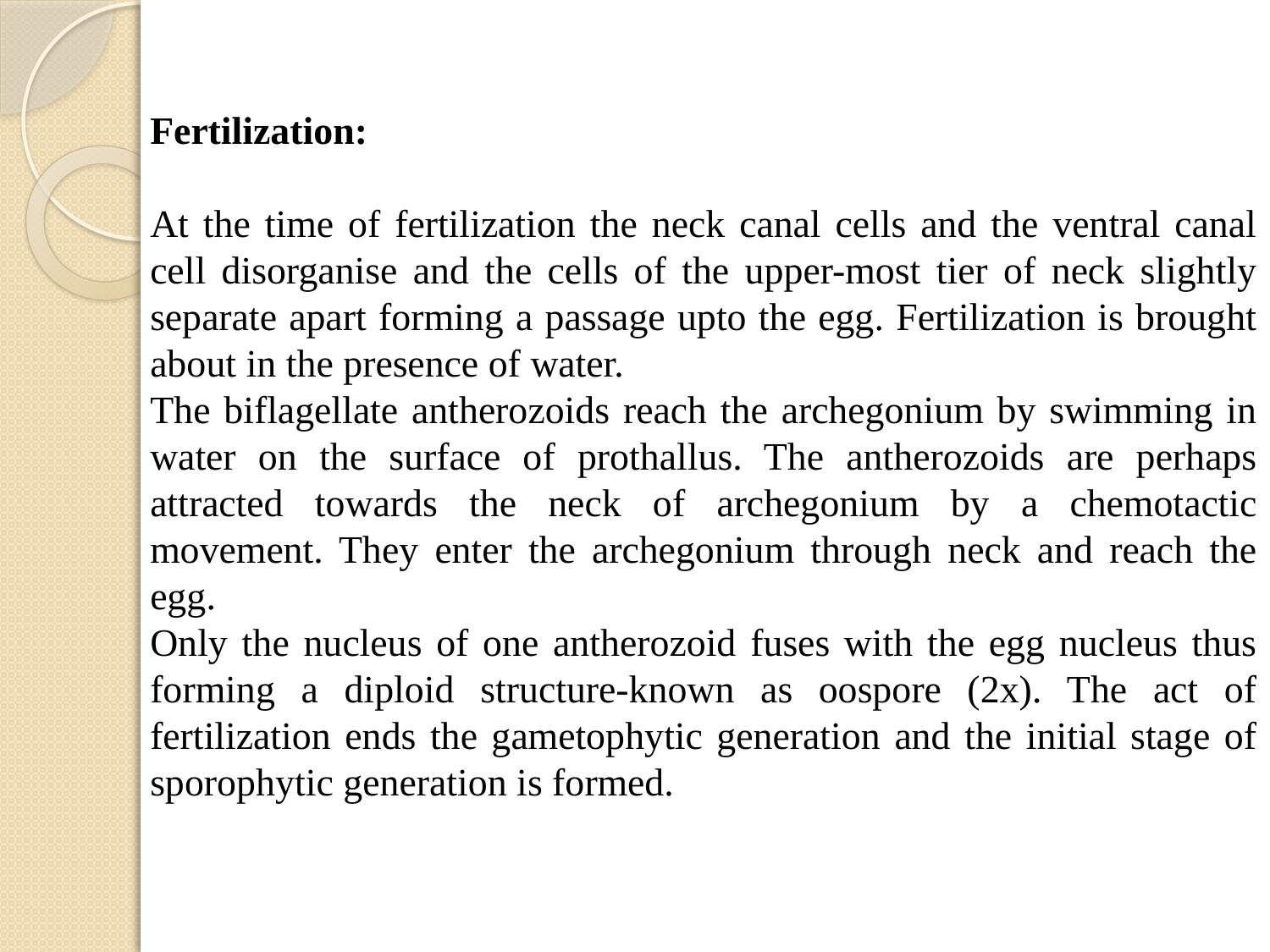

Fertilization:

At the time of fertilization the neck canal cells and the ventral canal cell disorganise and the cells of the upper-most tier of neck slightly separate apart forming a passage upto the egg. Fertilization is brought about in the presence of water.
The biflagellate antherozoids reach the archegonium by swimming in water on the surface of prothallus. The antherozoids are perhaps attracted towards the neck of archegonium by a chemotactic movement. They enter the archegonium through neck and reach the egg.
Only the nucleus of one antherozoid fuses with the egg nucleus thus forming a diploid structure-known as oospore (2x). The act of fertilization ends the gametophytic generation and the initial stage of sporophytic generation is formed.